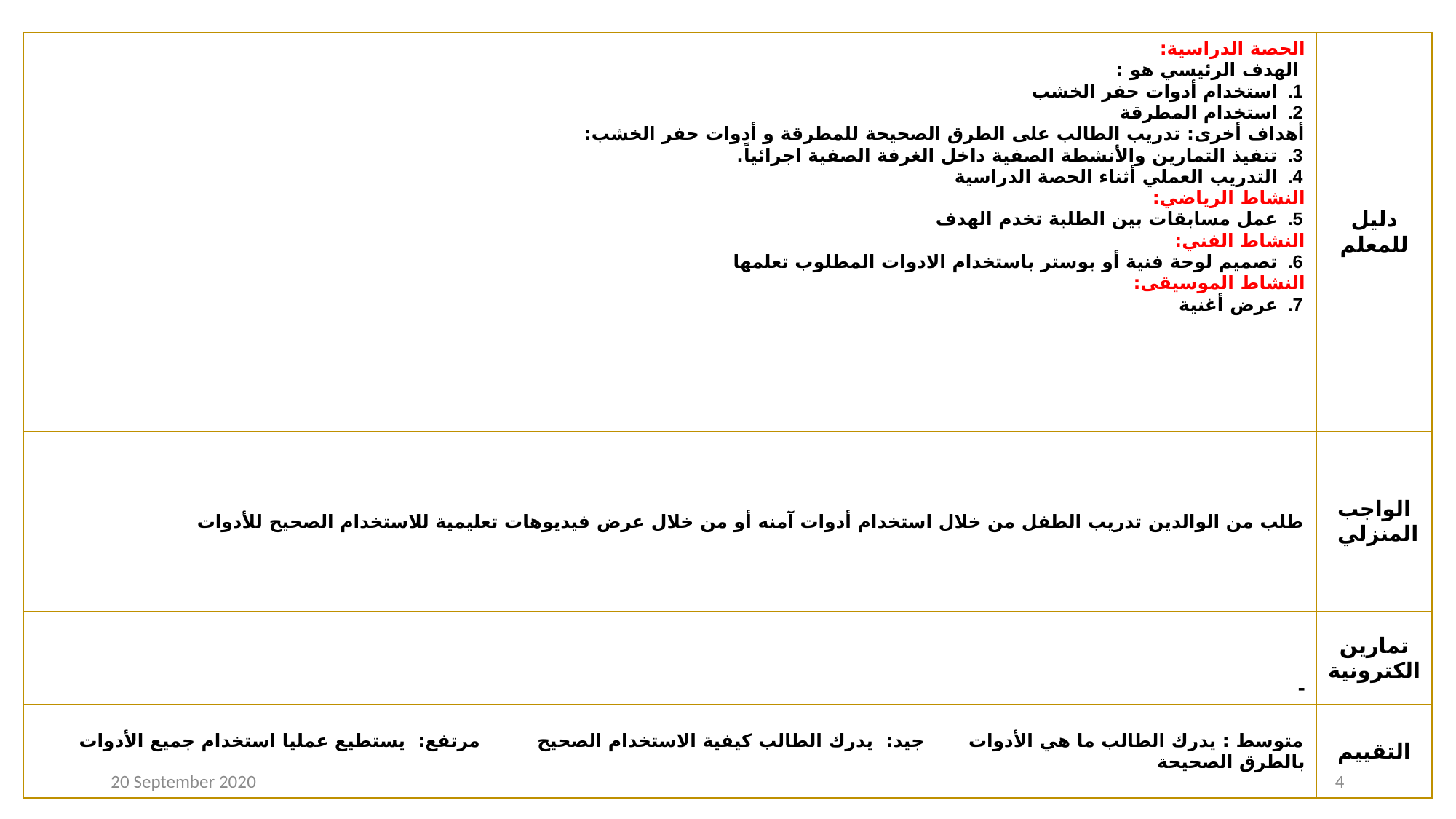

| الحصة الدراسية: الهدف الرئيسي هو : استخدام أدوات حفر الخشب استخدام المطرقة أهداف أخرى: تدريب الطالب على الطرق الصحيحة للمطرقة و أدوات حفر الخشب: تنفيذ التمارين والأنشطة الصفية داخل الغرفة الصفية اجرائياً. التدريب العملي أثناء الحصة الدراسية النشاط الرياضي: عمل مسابقات بين الطلبة تخدم الهدف النشاط الفني: تصميم لوحة فنية أو بوستر باستخدام الادوات المطلوب تعلمها النشاط الموسيقى: عرض أغنية | دليل للمعلم |
| --- | --- |
| طلب من الوالدين تدريب الطفل من خلال استخدام أدوات آمنه أو من خلال عرض فيديوهات تعليمية للاستخدام الصحيح للأدوات | الواجب المنزلي |
| - | تمارين الكترونية |
| متوسط : يدرك الطالب ما هي الأدوات جيد: يدرك الطالب كيفية الاستخدام الصحيح مرتفع: يستطيع عمليا استخدام جميع الأدوات بالطرق الصحيحة | التقييم |
20 September 2020
4